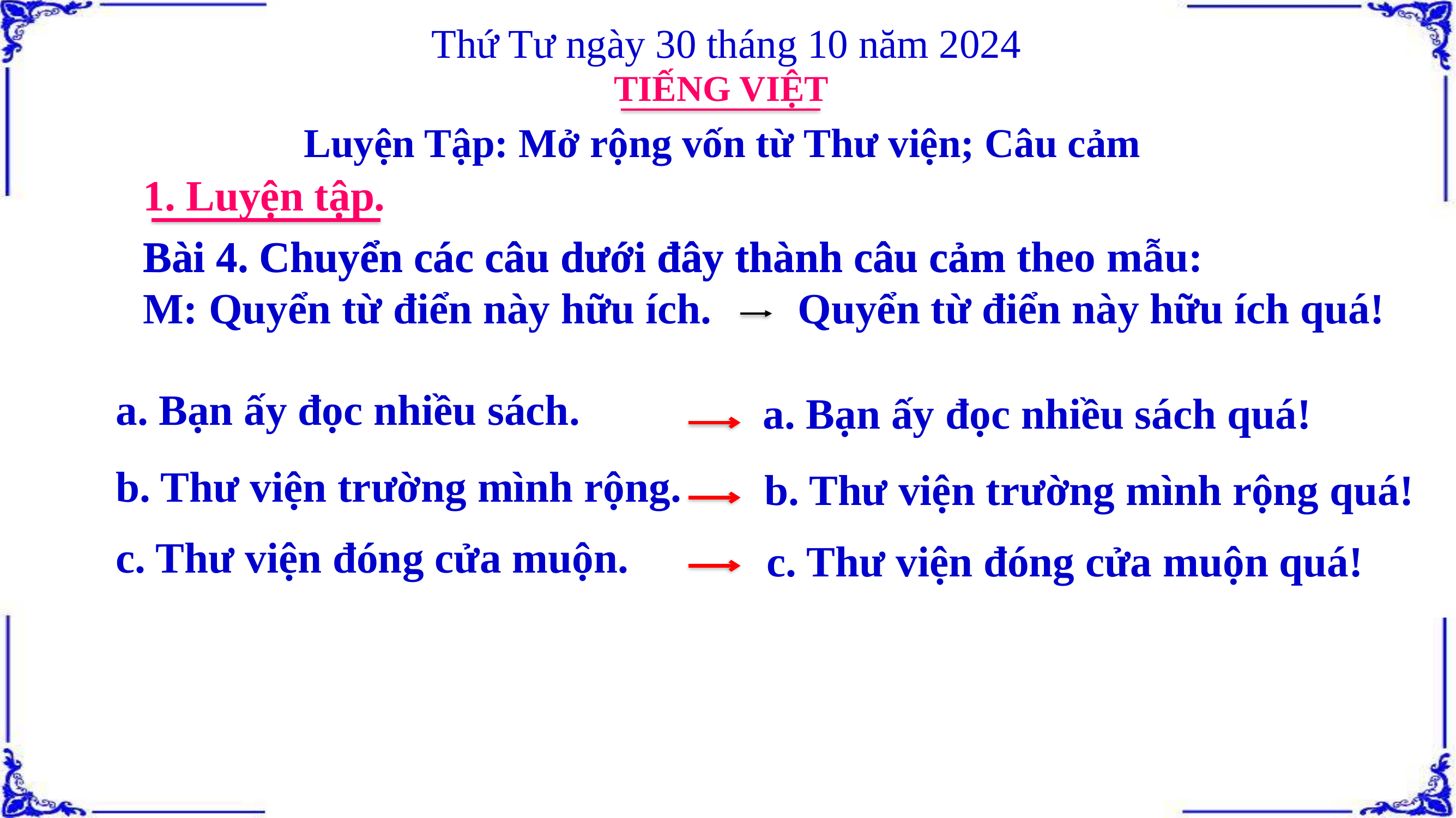

Thứ Tư ngày 30 tháng 10 năm 2024
TIẾNG VIỆT
Luyện Tập: Mở rộng vốn từ Thư viện; Câu cảm
1. Luyện tập.
Bài 4. Chuyển các câu dưới đây thành câu cảm theo mẫu:
M: Quyển từ điển này hữu ích.        Quyển từ điển này hữu ích quá!
Bài 4. Chuyển các câu dưới đây thành câu cảm
a. Bạn ấy đọc nhiều sách.
a. Bạn ấy đọc nhiều sách quá!
b. Thư viện trường mình rộng.
b. Thư viện trường mình rộng quá!
c. Thư viện đóng cửa muộn.
c. Thư viện đóng cửa muộn quá!